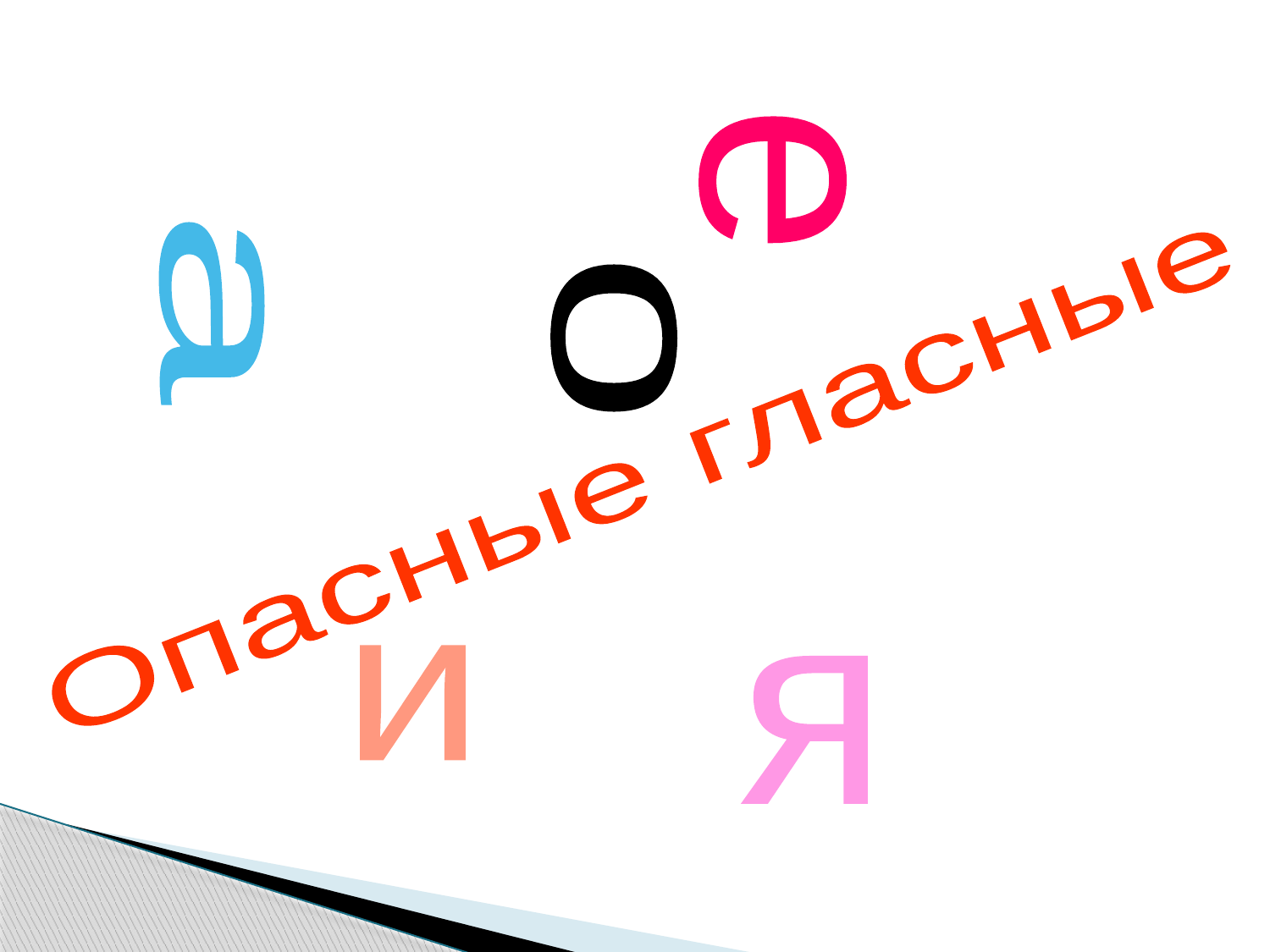

е
а
о
Опасные гласные
и
я